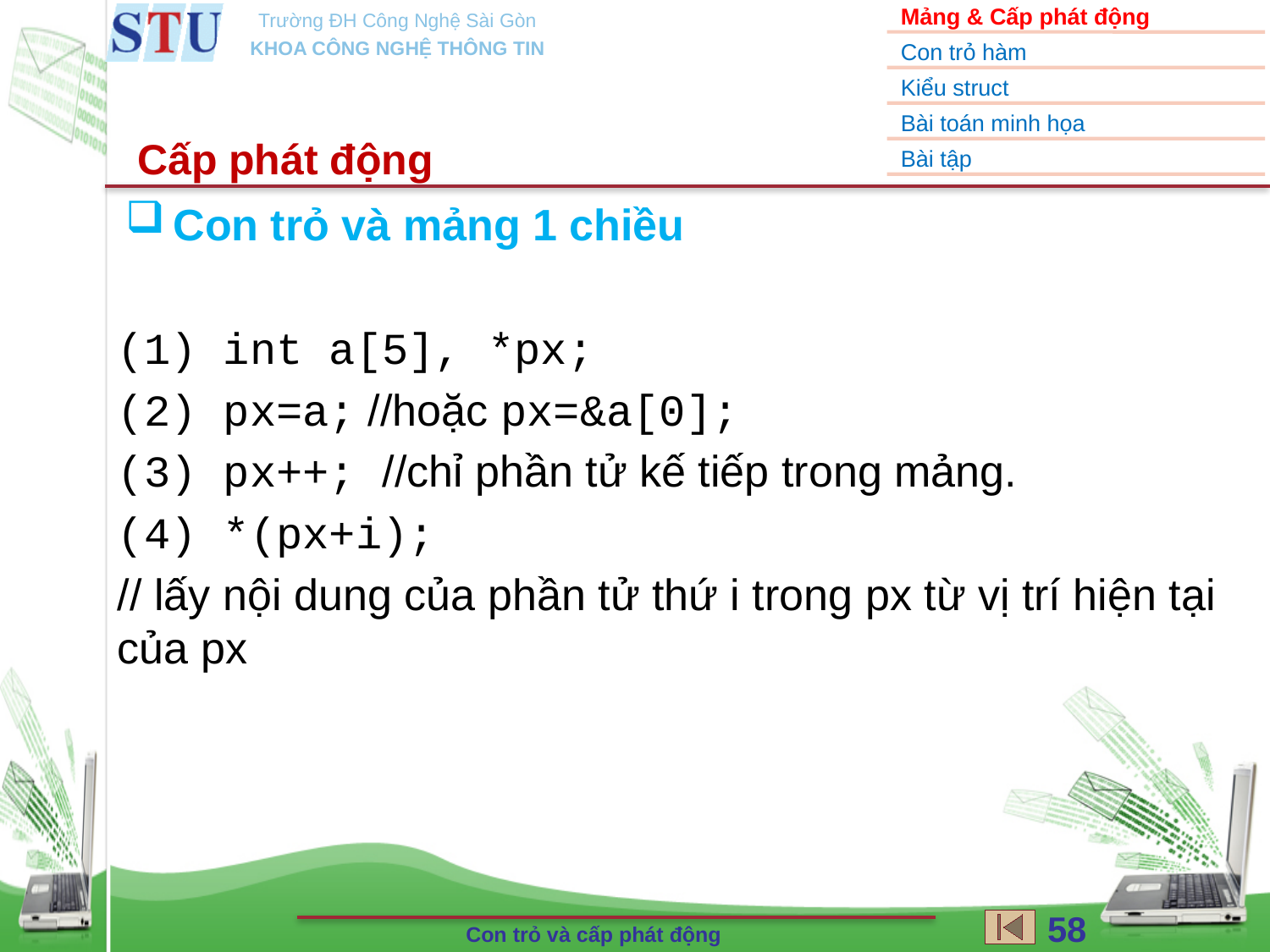

Mảng & Cấp phát động
Con trỏ hàm
Kiểu struct
Bài toán minh họa
Bài tập
Cấp phát động
Con trỏ và mảng 1 chiều

(1) int a[5], *px;
(2) px=a; //hoặc px=&a[0];
(3) px++; //chỉ phần tử kế tiếp trong mảng.
(4) *(px+i);
// lấy nội dung của phần tử thứ i trong px từ vị trí hiện tại của px

58
Con trỏ và cấp phát động